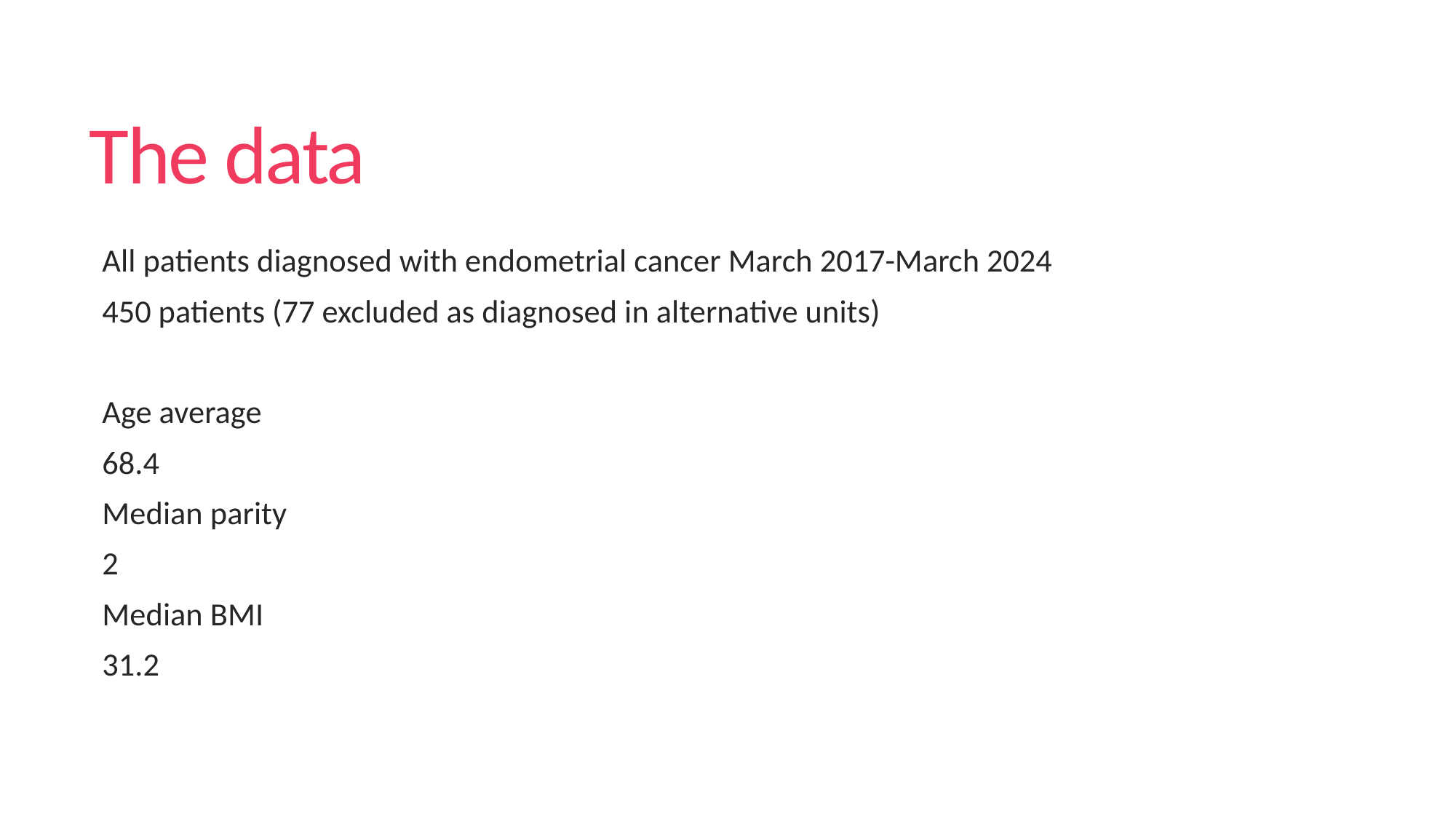

# The data
All patients diagnosed with endometrial cancer March 2017-March 2024
450 patients (77 excluded as diagnosed in alternative units)

Age average
68.4
Median parity
2
Median BMI
31.2